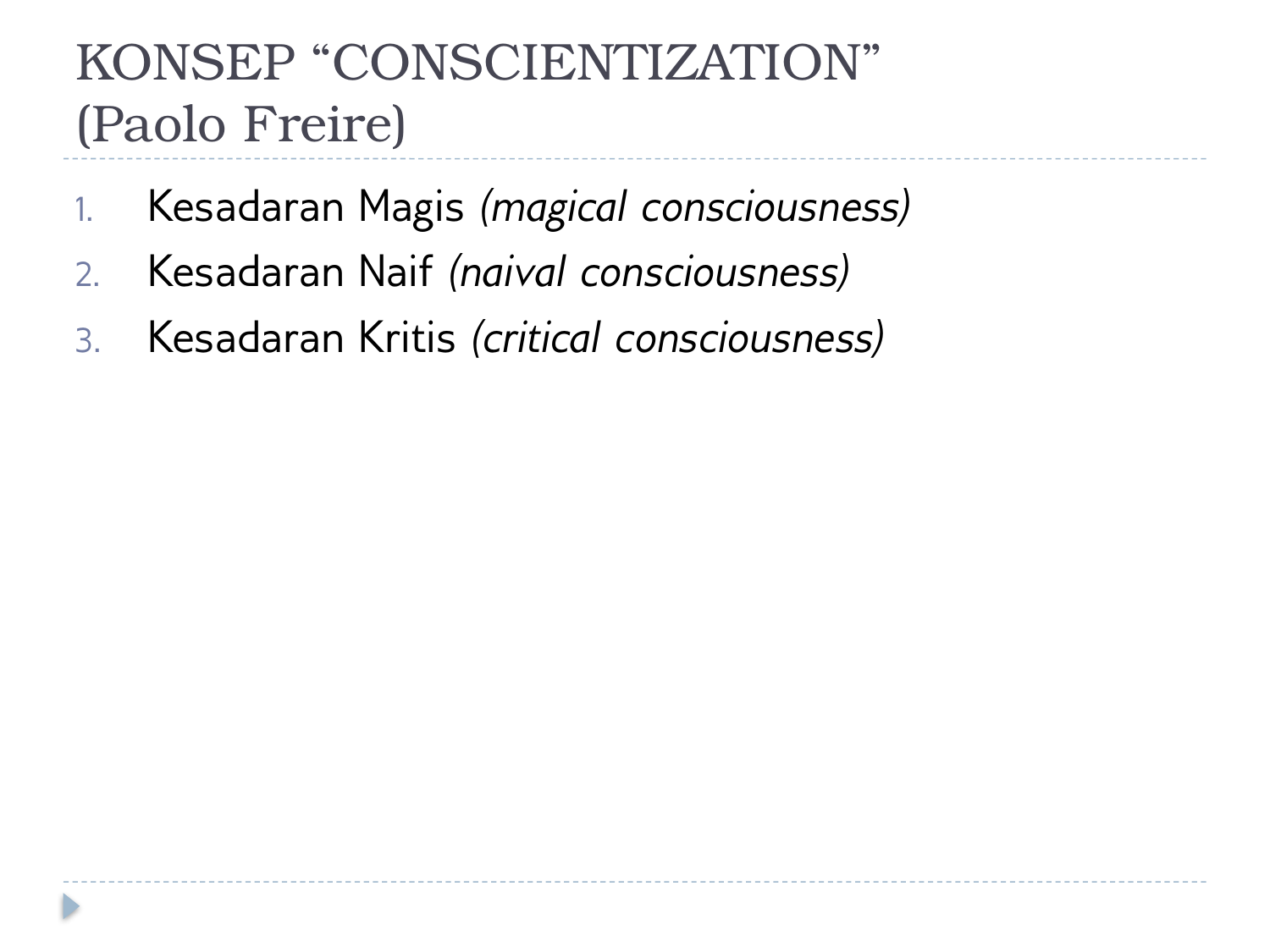

# KONSEP “CONSCIENTIZATION” (Paolo Freire)
Kesadaran Magis (magical consciousness)
Kesadaran Naif (naival consciousness)
Kesadaran Kritis (critical consciousness)